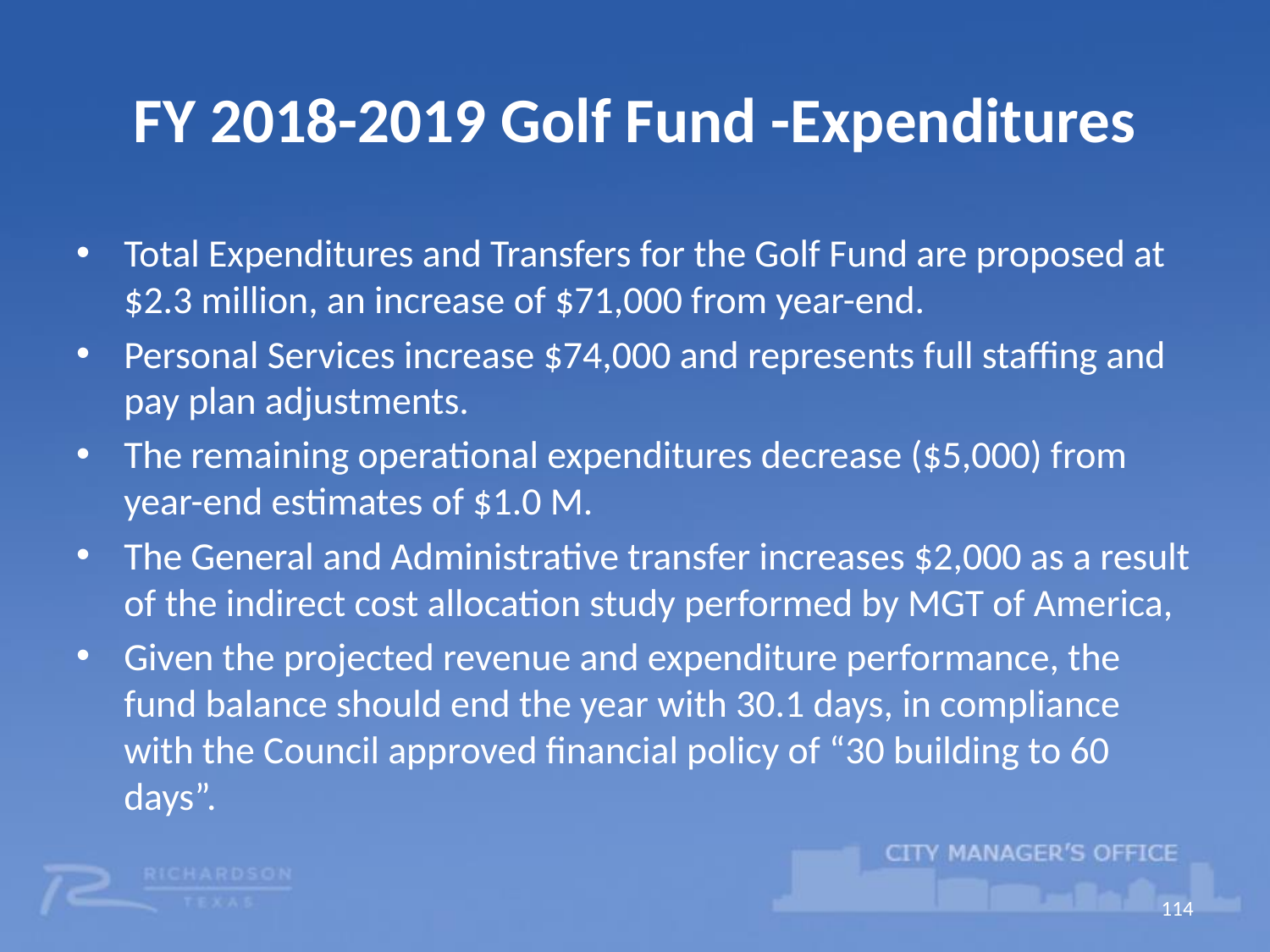

# FY 2018-2019 Golf Fund -Expenditures
Total Expenditures and Transfers for the Golf Fund are proposed at $2.3 million, an increase of $71,000 from year-end.
Personal Services increase $74,000 and represents full staffing and pay plan adjustments.
The remaining operational expenditures decrease ($5,000) from year-end estimates of $1.0 M.
The General and Administrative transfer increases $2,000 as a result of the indirect cost allocation study performed by MGT of America,
Given the projected revenue and expenditure performance, the fund balance should end the year with 30.1 days, in compliance with the Council approved financial policy of “30 building to 60 days”.
114